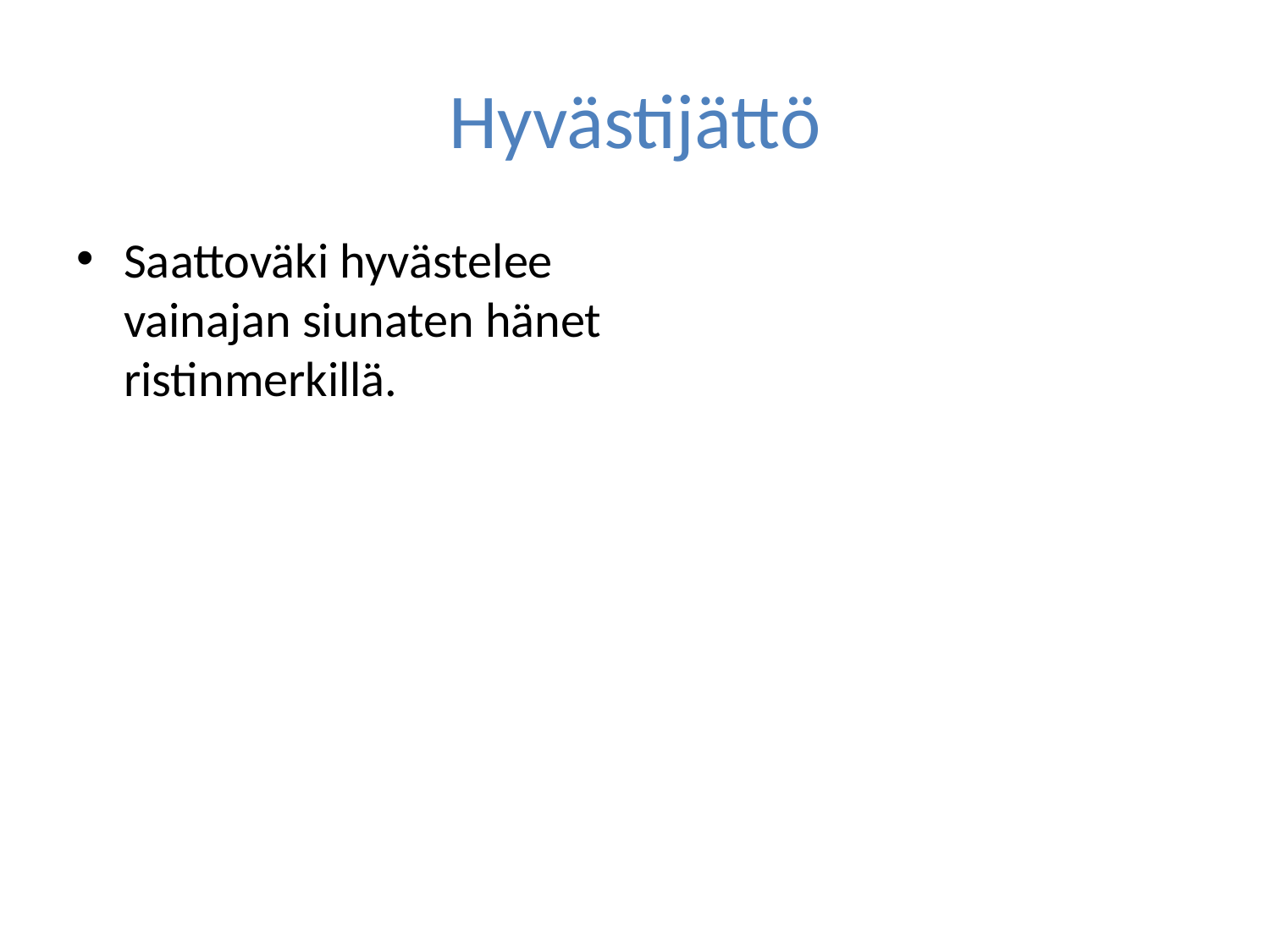

# Hyvästijättö
Saattoväki hyvästelee vainajan siunaten hänet ristinmerkillä.